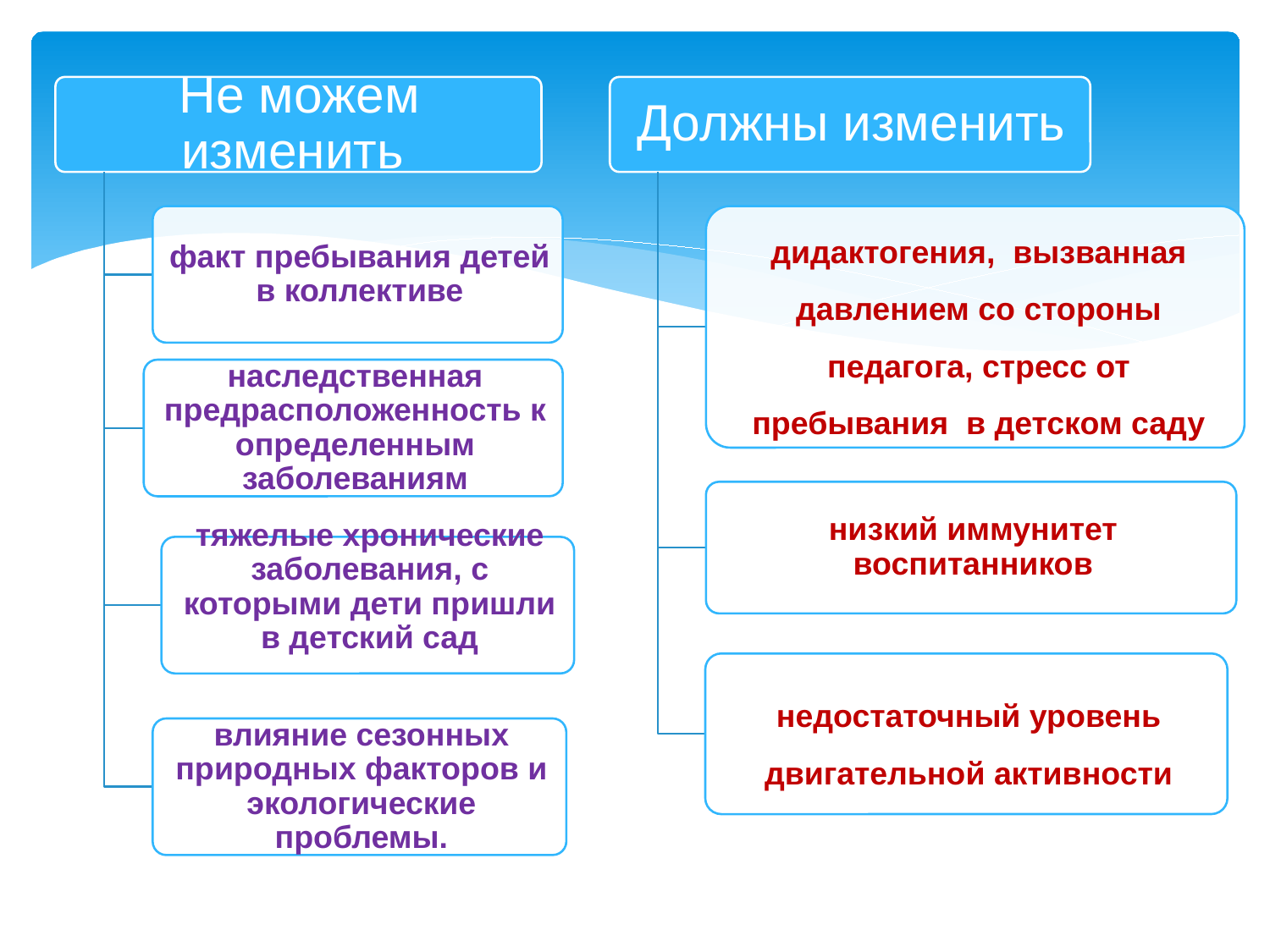

Не можем изменить
факт пребывания детей в коллективе
наследственная предрасположенность к определенным заболеваниям
тяжелые хронические заболевания, с которыми дети пришли в детский сад

влияние сезонных природных факторов и экологические проблемы.
Должны изменить
дидактогения,  вызванная давлением со стороны педагога, стресс от пребывания  в детском саду
низкий иммунитет воспитанников
недостаточный уровень двигательной активности